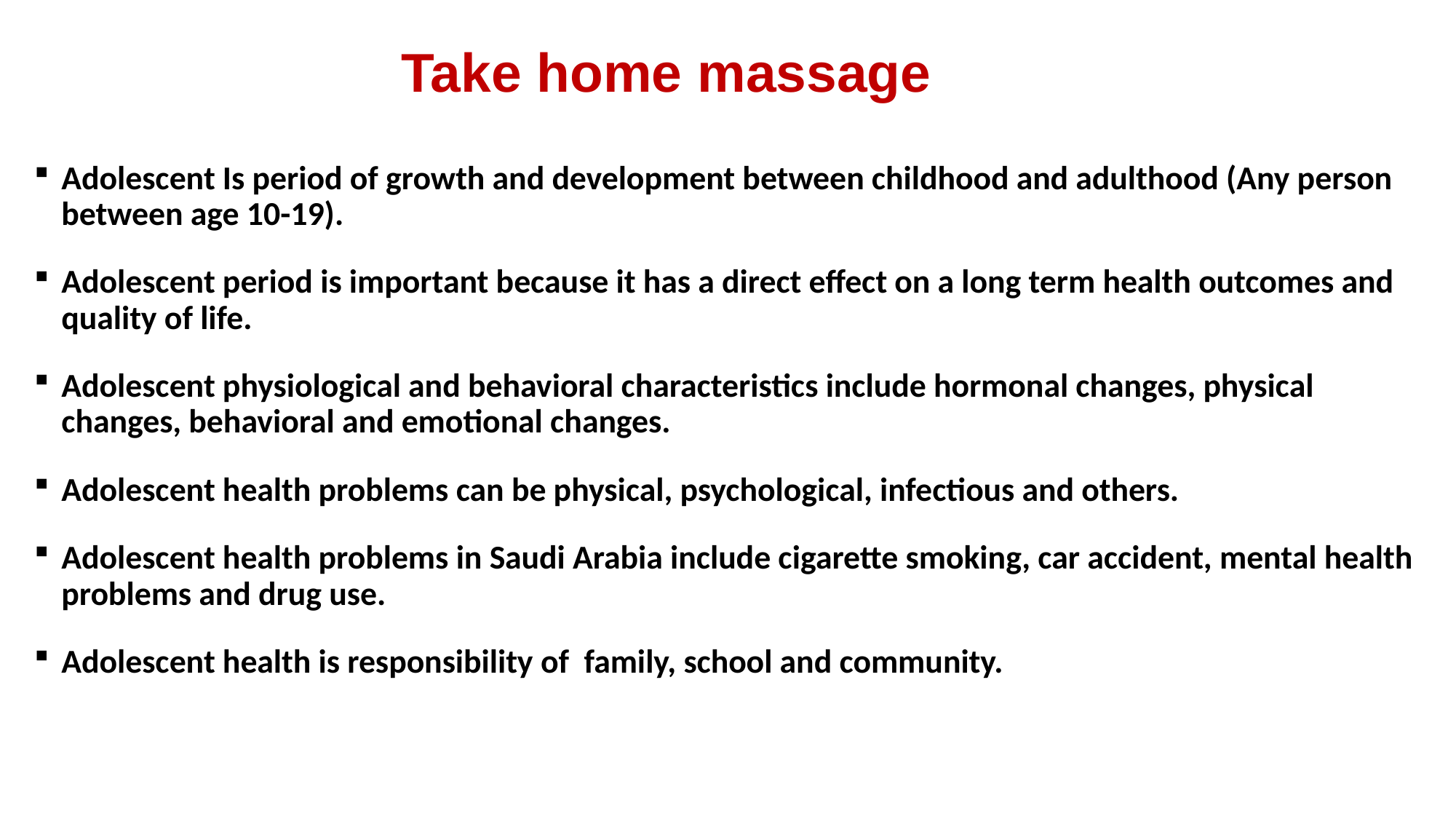

# Take home massage
Adolescent Is period of growth and development between childhood and adulthood (Any person between age 10-19).

Adolescent period is important because it has a direct effect on a long term health outcomes and quality of life.

Adolescent physiological and behavioral characteristics include hormonal changes, physical changes, behavioral and emotional changes.

Adolescent health problems can be physical, psychological, infectious and others.

Adolescent health problems in Saudi Arabia include cigarette smoking, car accident, mental health problems and drug use.

Adolescent health is responsibility of  family, school and community.

behavioral characteristics